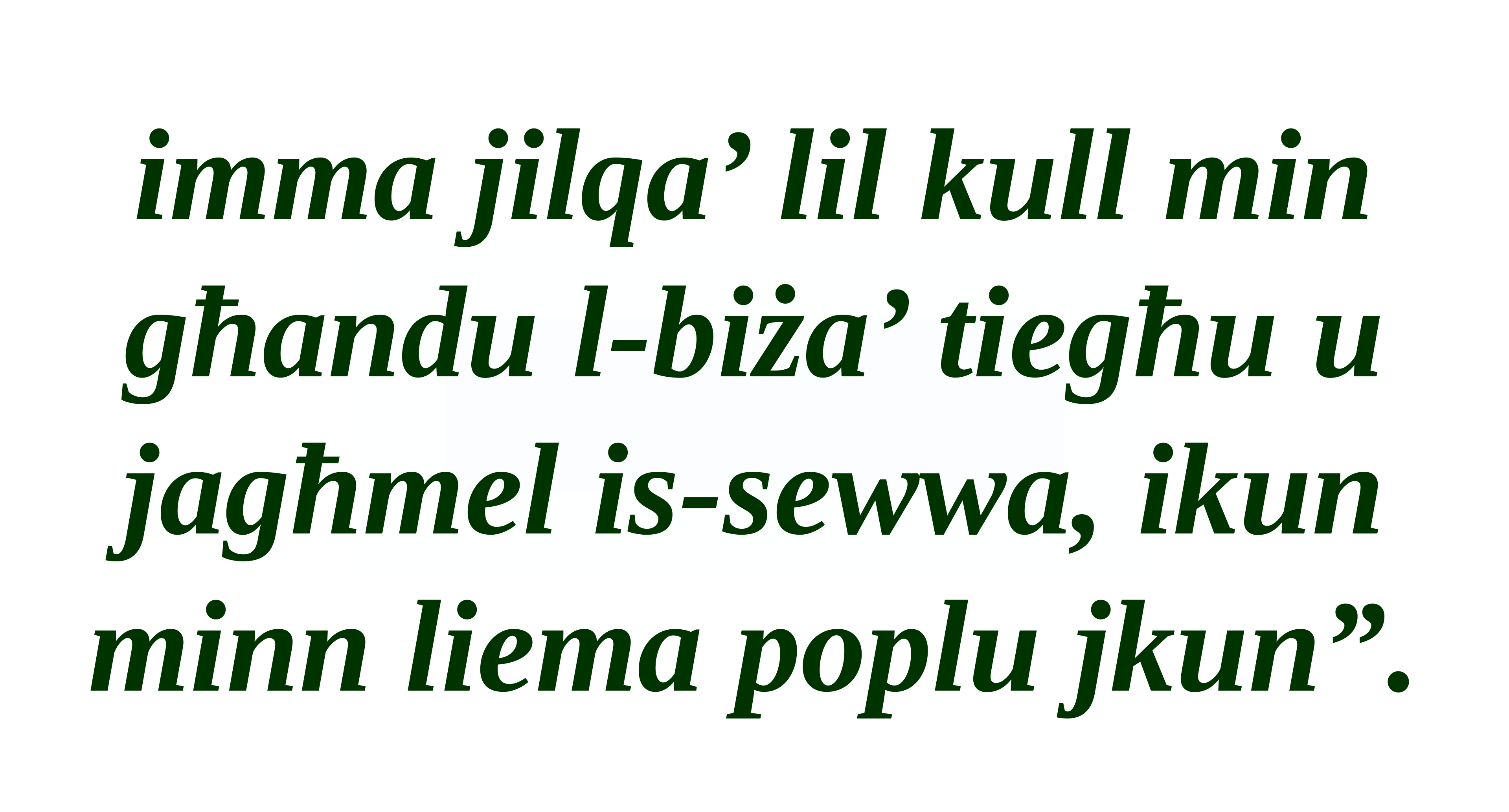

imma jilqa’ lil kull min għandu l-biża’ tiegħu u jagħmel is-sewwa, ikun minn liema poplu jkun”.